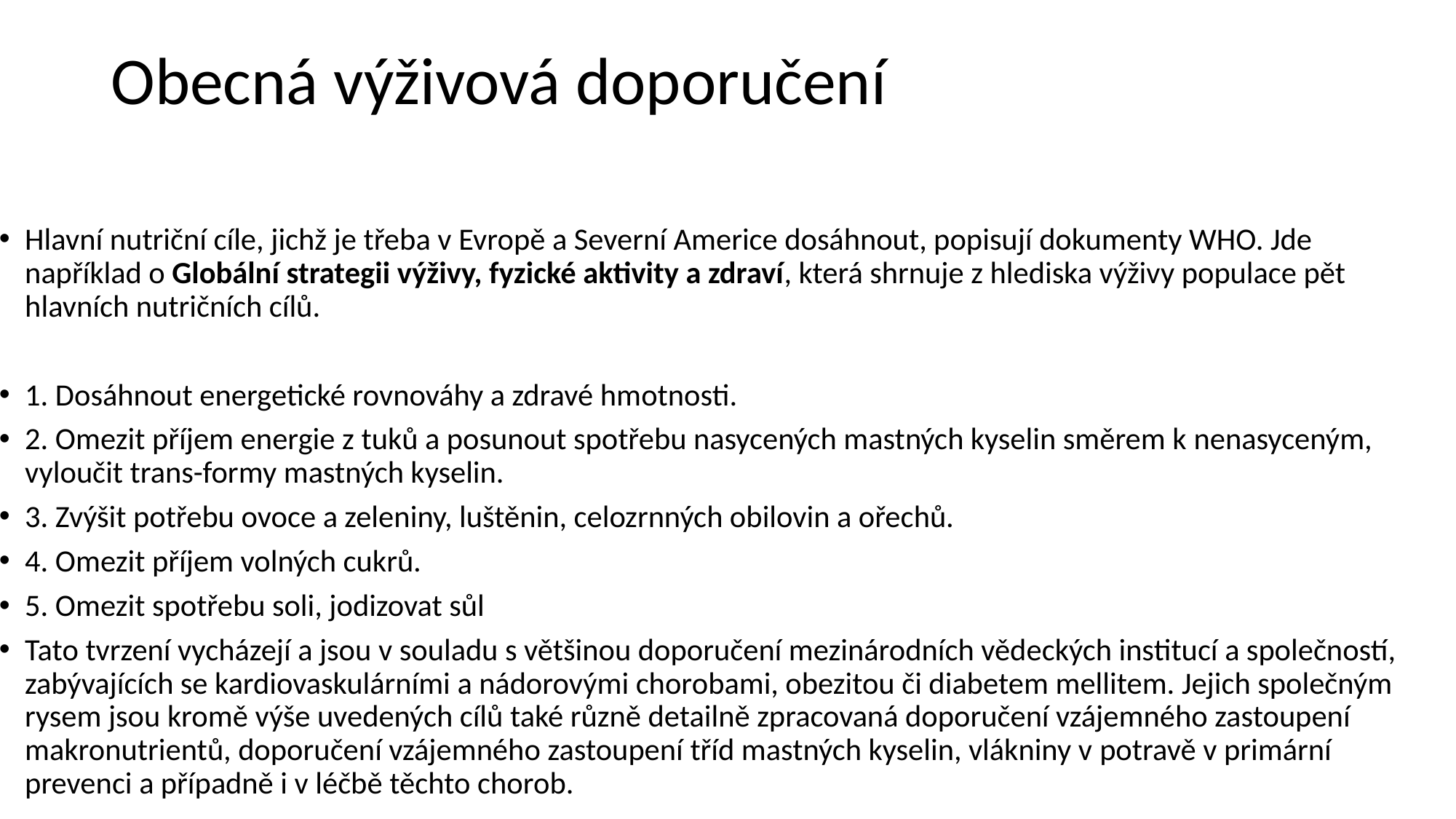

# Obecná výživová doporučení
Hlavní nutriční cíle, jichž je třeba v Evropě a Severní Americe dosáhnout, popisují dokumenty WHO. Jde například o Globální strategii výživy, fyzické aktivity a zdraví, která shrnuje z hlediska výživy populace pět hlavních nutričních cílů.

1. Dosáhnout energetické rovnováhy a zdravé hmotnosti.
2. Omezit příjem energie z tuků a posunout spotřebu nasycených mastných kyselin směrem k nenasyceným, vyloučit trans-formy mastných kyselin.
3. Zvýšit potřebu ovoce a zeleniny, luštěnin, celozrnných obilovin a ořechů.
4. Omezit příjem volných cukrů.
5. Omezit spotřebu soli, jodizovat sůl
Tato tvrzení vycházejí a jsou v souladu s většinou doporučení mezinárodních vědeckých institucí a společností, zabývajících se kardiovaskulárními a nádorovými chorobami, obezitou či diabetem mellitem. Jejich společným rysem jsou kromě výše uvedených cílů také různě detailně zpracovaná doporučení vzájemného zastoupení makronutrientů, doporučení vzájemného zastoupení tříd mastných kyselin, vlákniny v potravě v primární prevenci a případně i v léčbě těchto chorob.